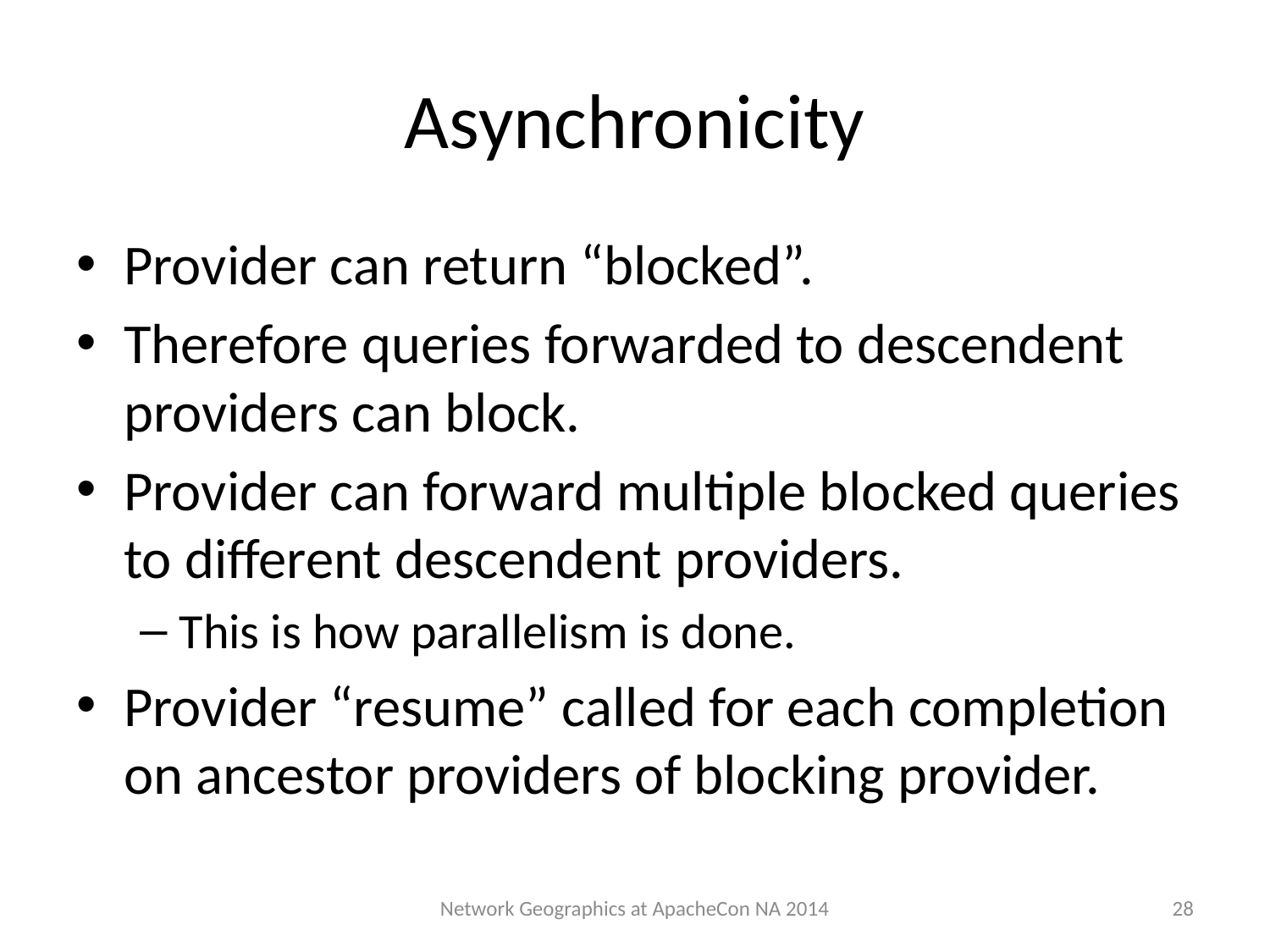

# Asynchronicity
Provider can return “blocked”.
Therefore queries forwarded to descendent providers can block.
Provider can forward multiple blocked queries to different descendent providers.
This is how parallelism is done.
Provider “resume” called for each completion on ancestor providers of blocking provider.
28
Network Geographics at ApacheCon NA 2014